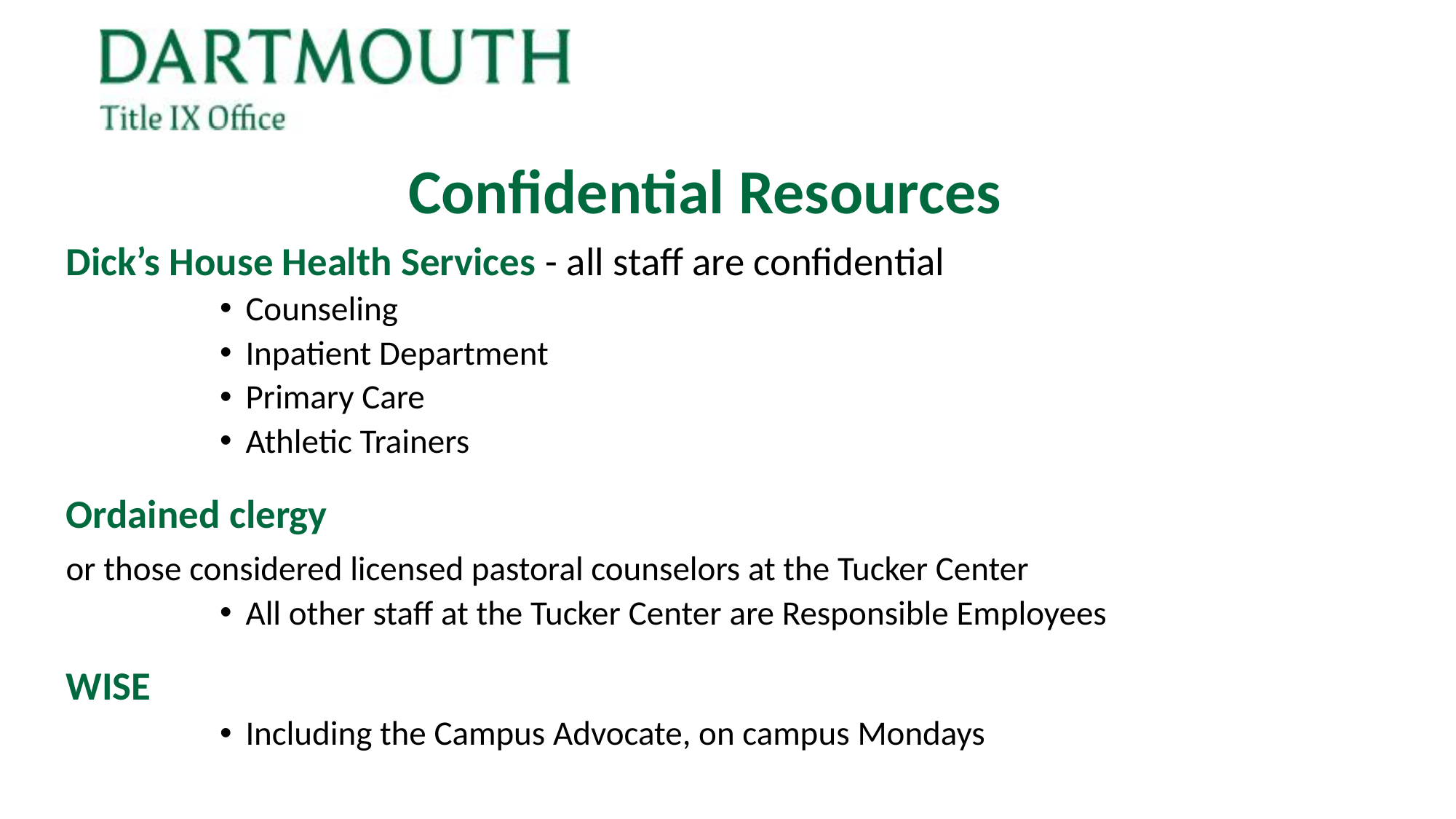

Confidential Resources
Dick’s House Health Services - all staff are confidential
Counseling
Inpatient Department
Primary Care
Athletic Trainers

Ordained clergy
or those considered licensed pastoral counselors at the Tucker Center
All other staff at the Tucker Center are Responsible Employees

WISE
Including the Campus Advocate, on campus Mondays